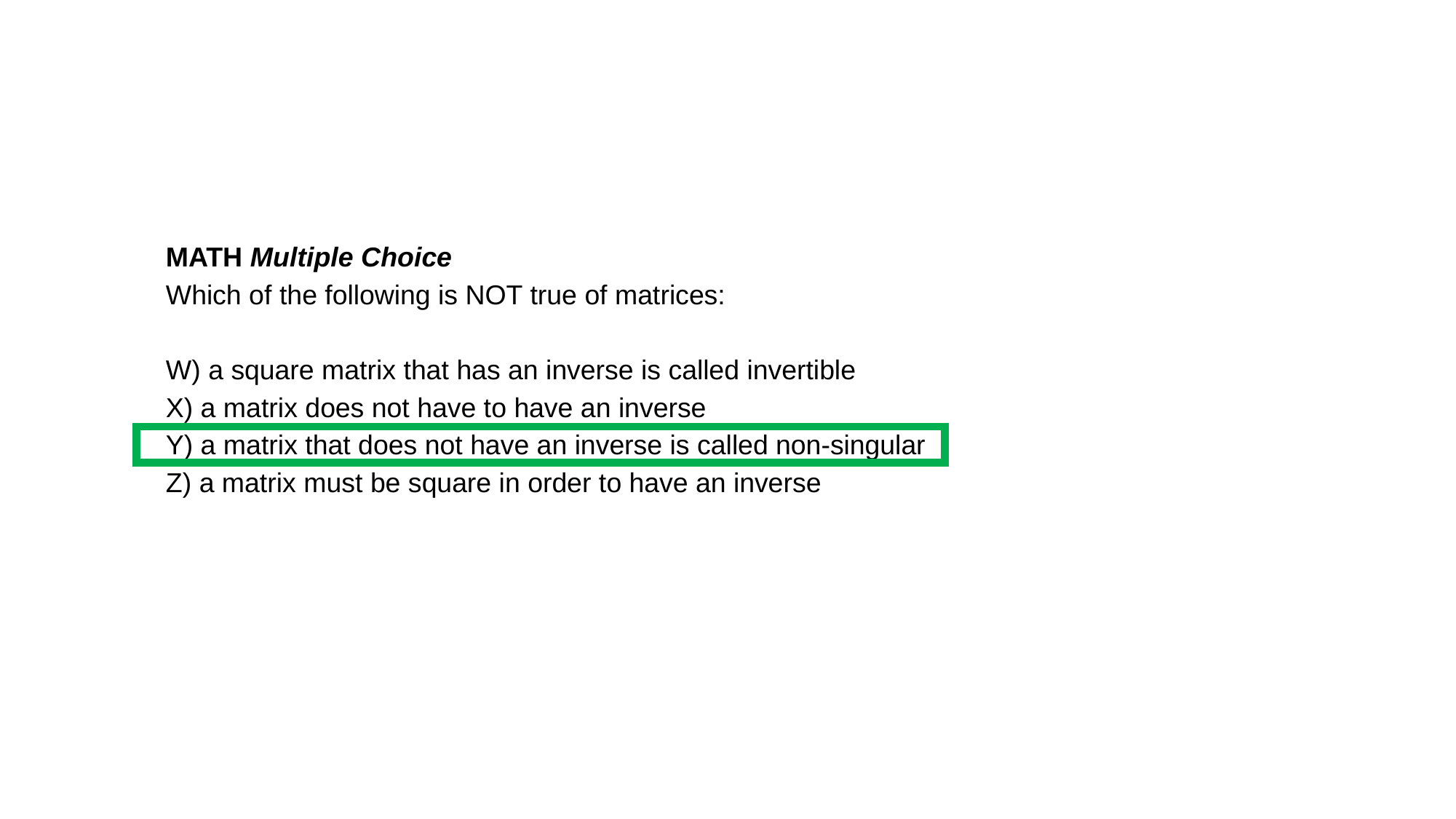

MATH Multiple Choice
Which of the following is NOT true of matrices:

W) a square matrix that has an inverse is called invertible
X) a matrix does not have to have an inverse
Y) a matrix that does not have an inverse is called non-singular
Z) a matrix must be square in order to have an inverse